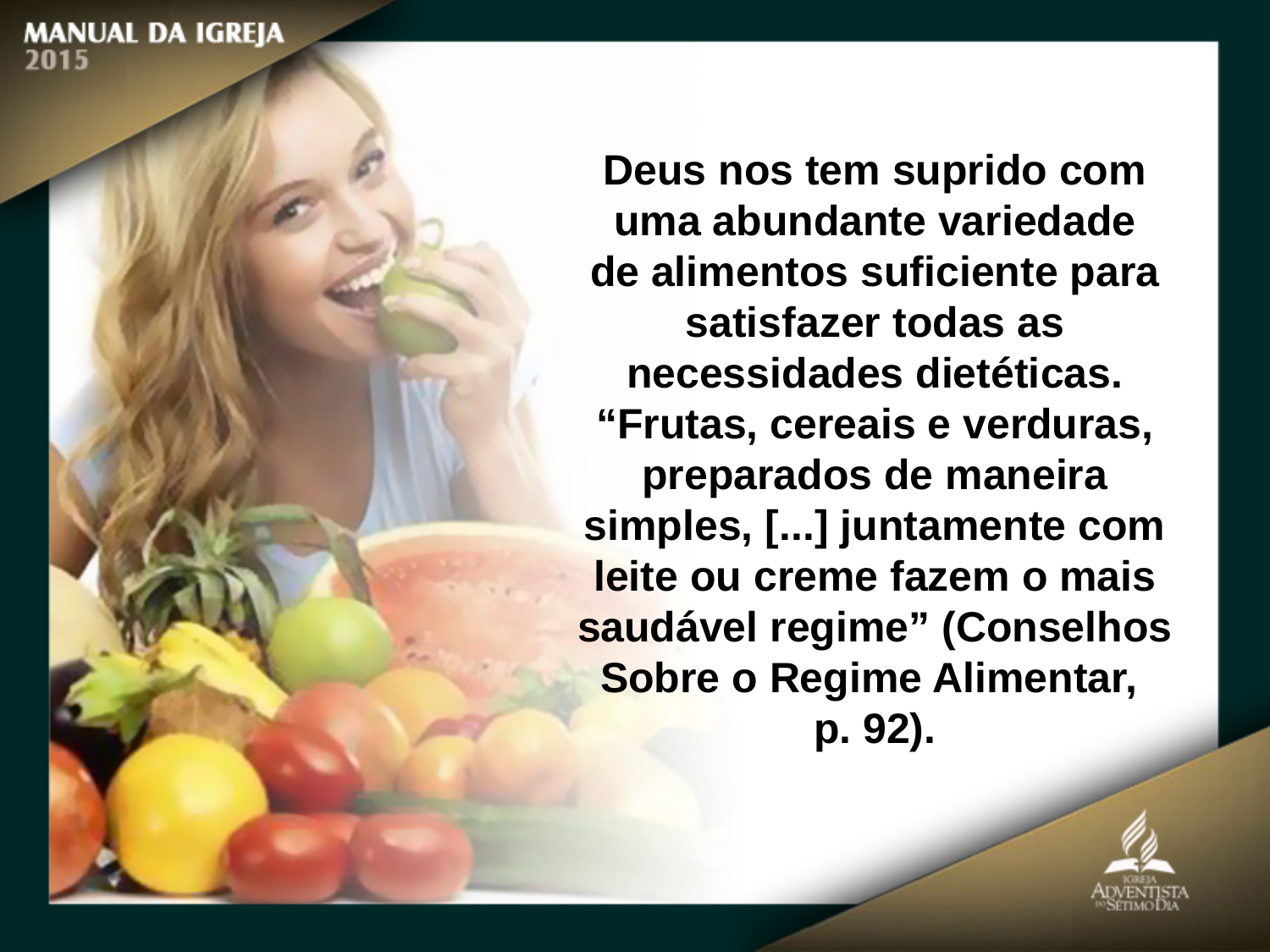

Deus nos tem suprido com uma abundante variedade
de alimentos suficiente para satisfazer todas as necessidades dietéticas. “Frutas, cereais e verduras, preparados de maneira simples, [...] juntamente com leite ou creme fazem o mais saudável regime” (Conselhos Sobre o Regime Alimentar,
p. 92).